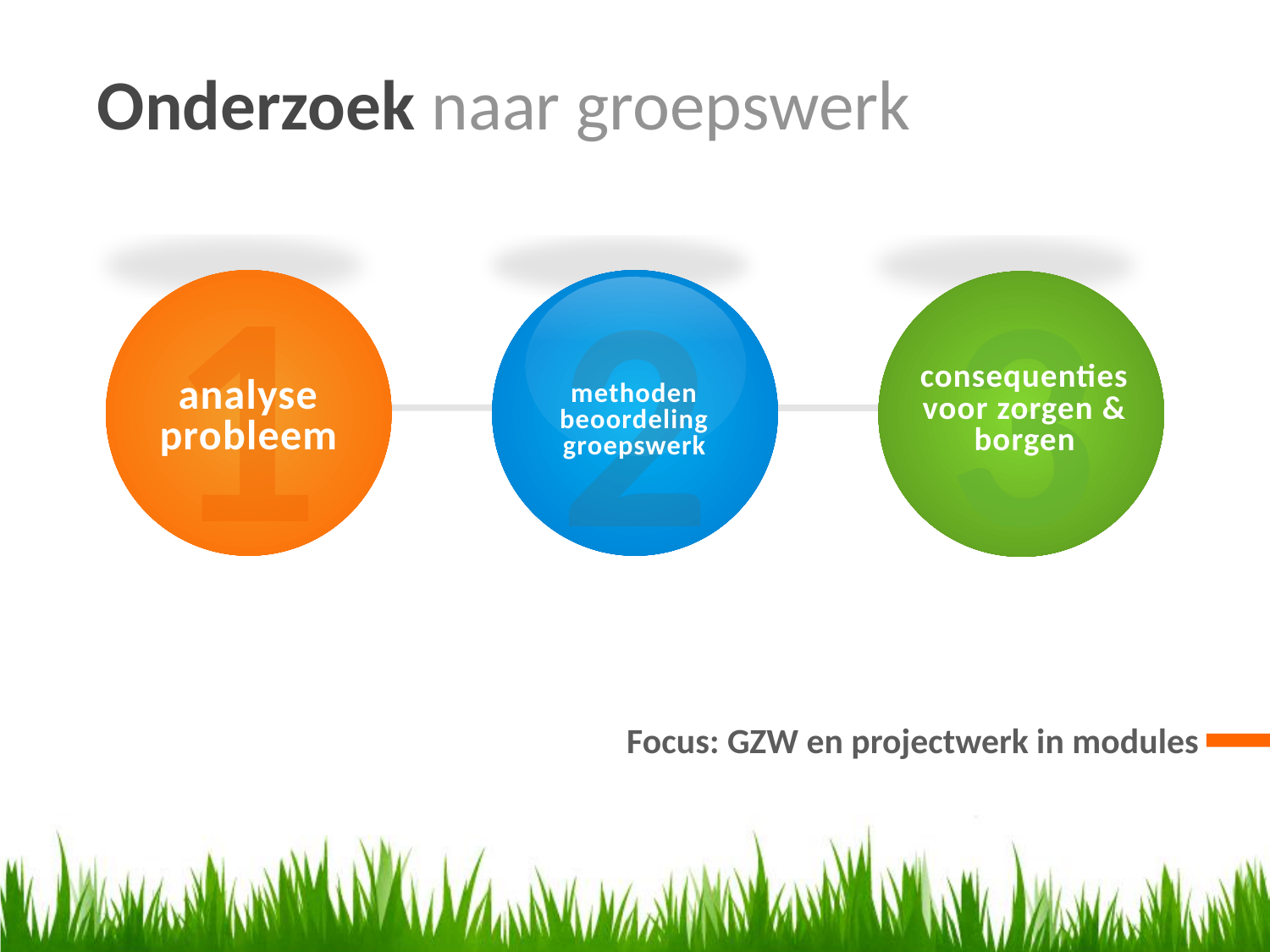

Onderzoek naar groepswerk
1

analyse probleem
3

consequenties voor zorgen & borgen
2

methoden beoordeling groepswerk
Focus: GZW en projectwerk in modules